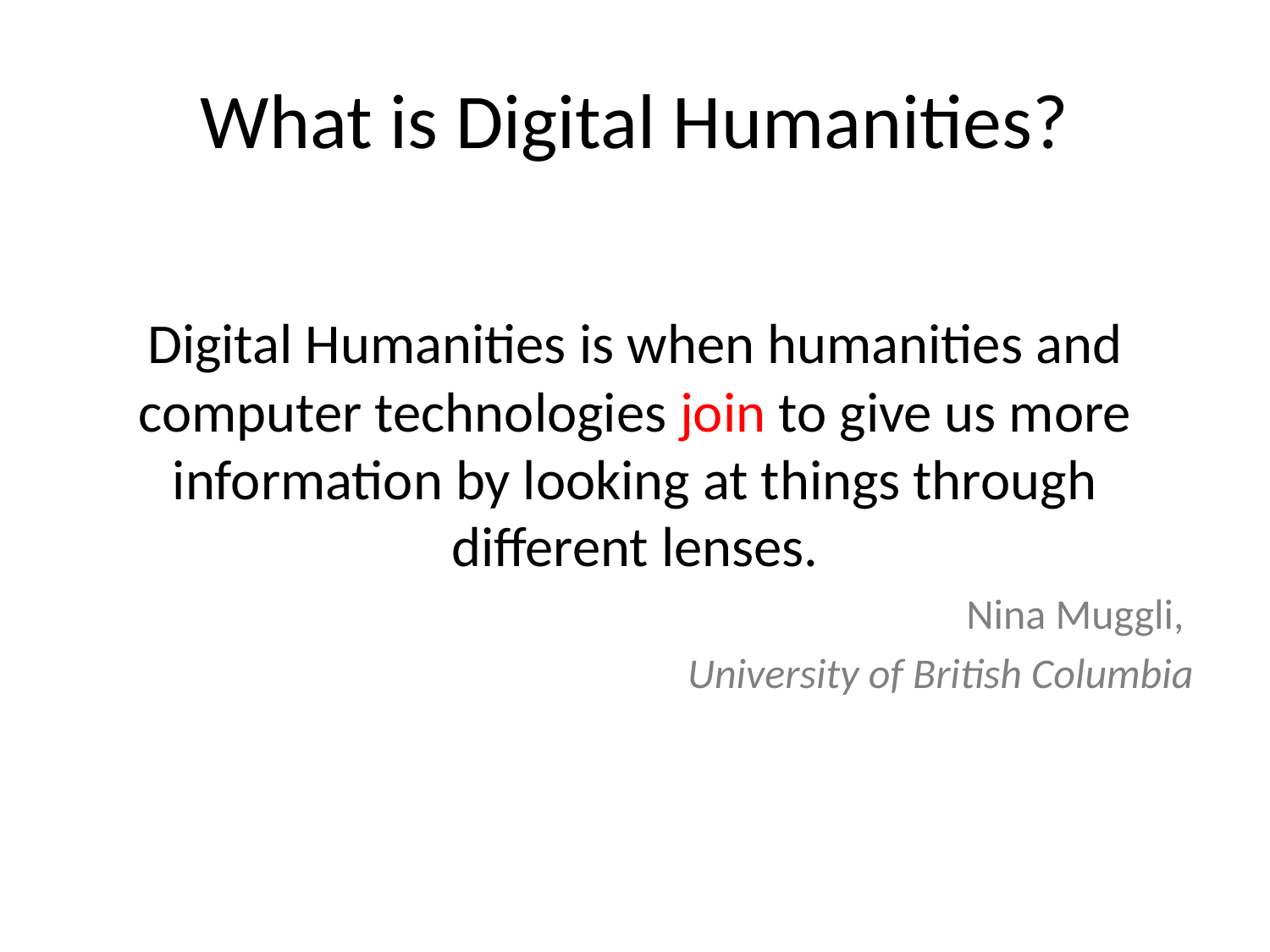

# What is Digital Humanities?

Digital Humanities is when humanities and computer technologies join to give us more information by looking at things through different lenses.
Nina Muggli,
University of British Columbia